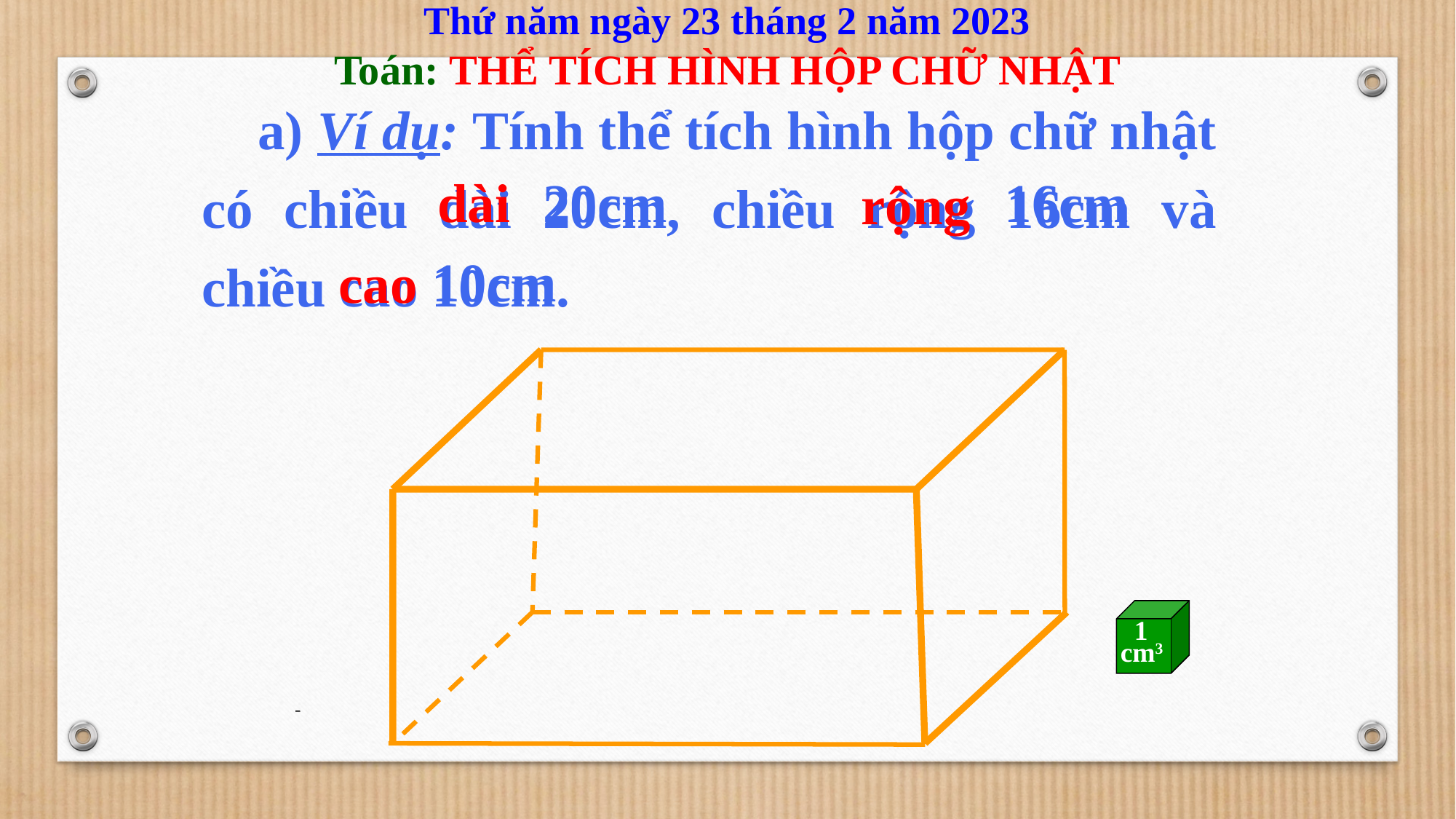

Thứ năm ngày 23 tháng 2 năm 2023
Toán: THỂ TÍCH HÌNH HỘP CHỮ NHẬT
    a) Ví dụ: Tính thể tích hình hộp chữ nhật có chiều dài 20cm, chiều rộng 16cm và chiều cao 10cm.
dài
16cm
20cm
rộng
10cm
cao

  1
cm3